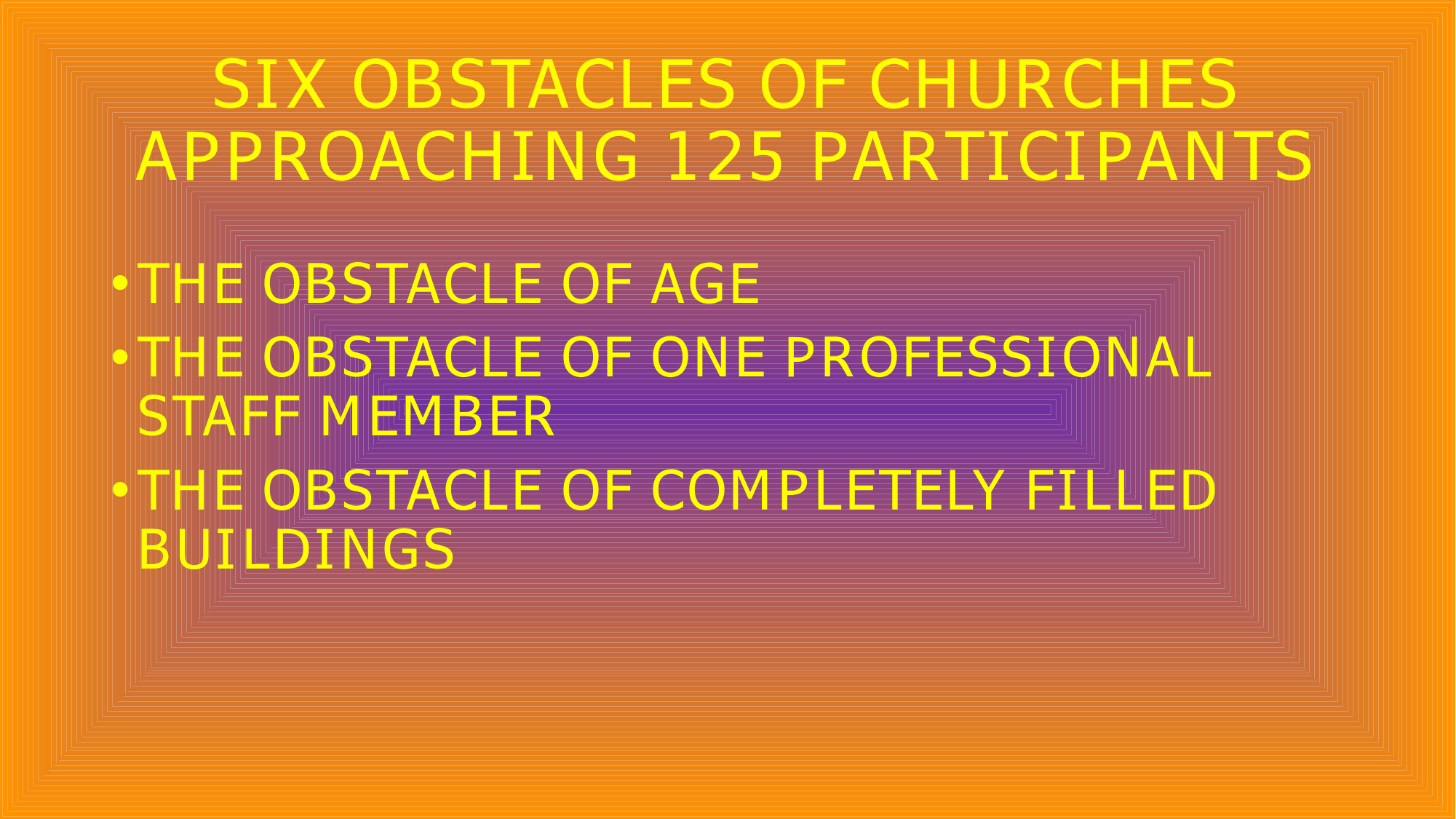

# SIX OBSTACLES OF CHURCHES APPROACHING 125 PARTICIPANTS
THE OBSTACLE OF AGE
THE OBSTACLE OF ONE PROFESSIONAL STAFF MEMBER
THE OBSTACLE OF COMPLETELY FILLED BUILDINGS